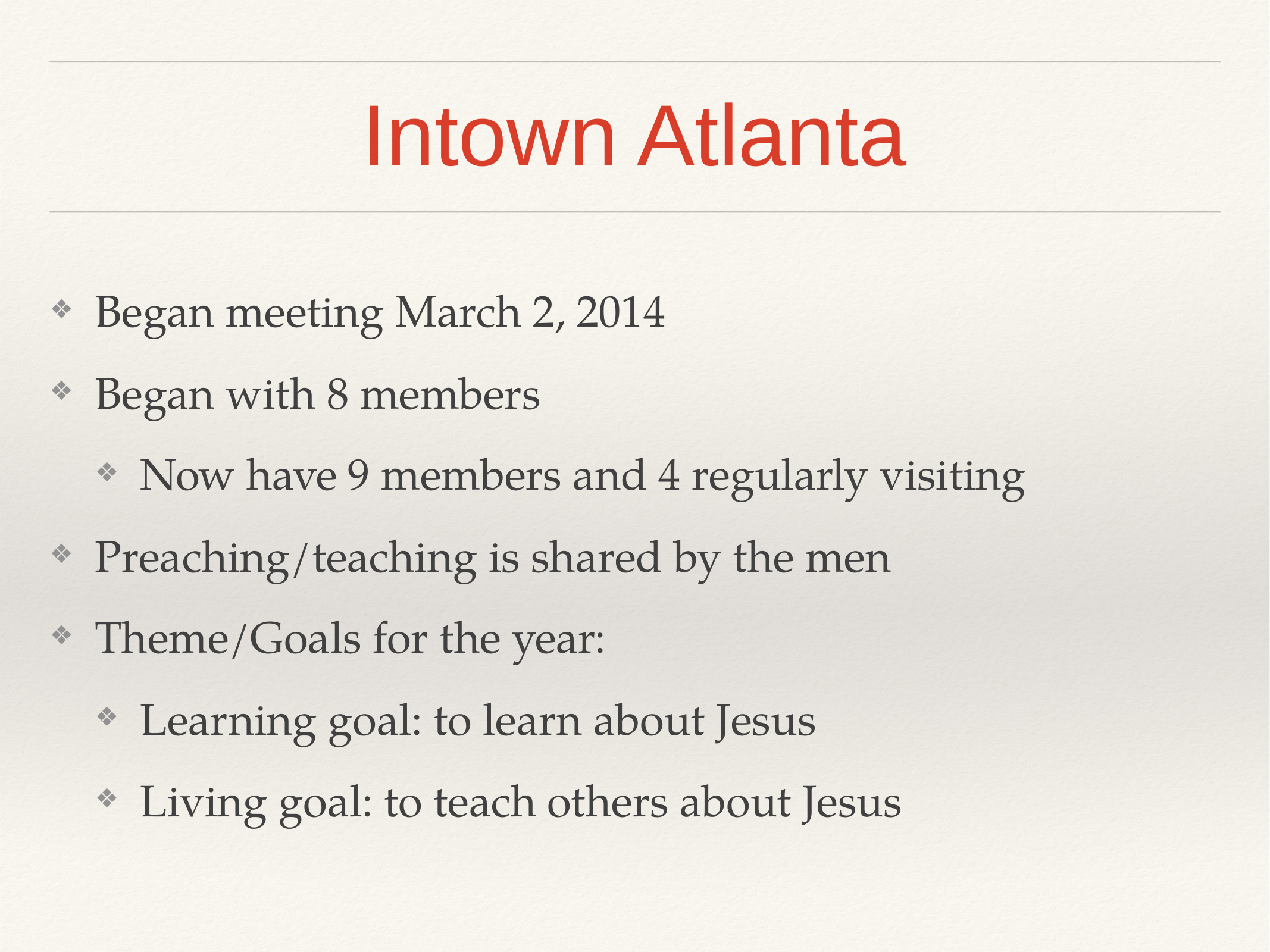

# Intown Atlanta
Began meeting March 2, 2014
Began with 8 members
Now have 9 members and 4 regularly visiting
Preaching/teaching is shared by the men
Theme/Goals for the year:
Learning goal: to learn about Jesus
Living goal: to teach others about Jesus